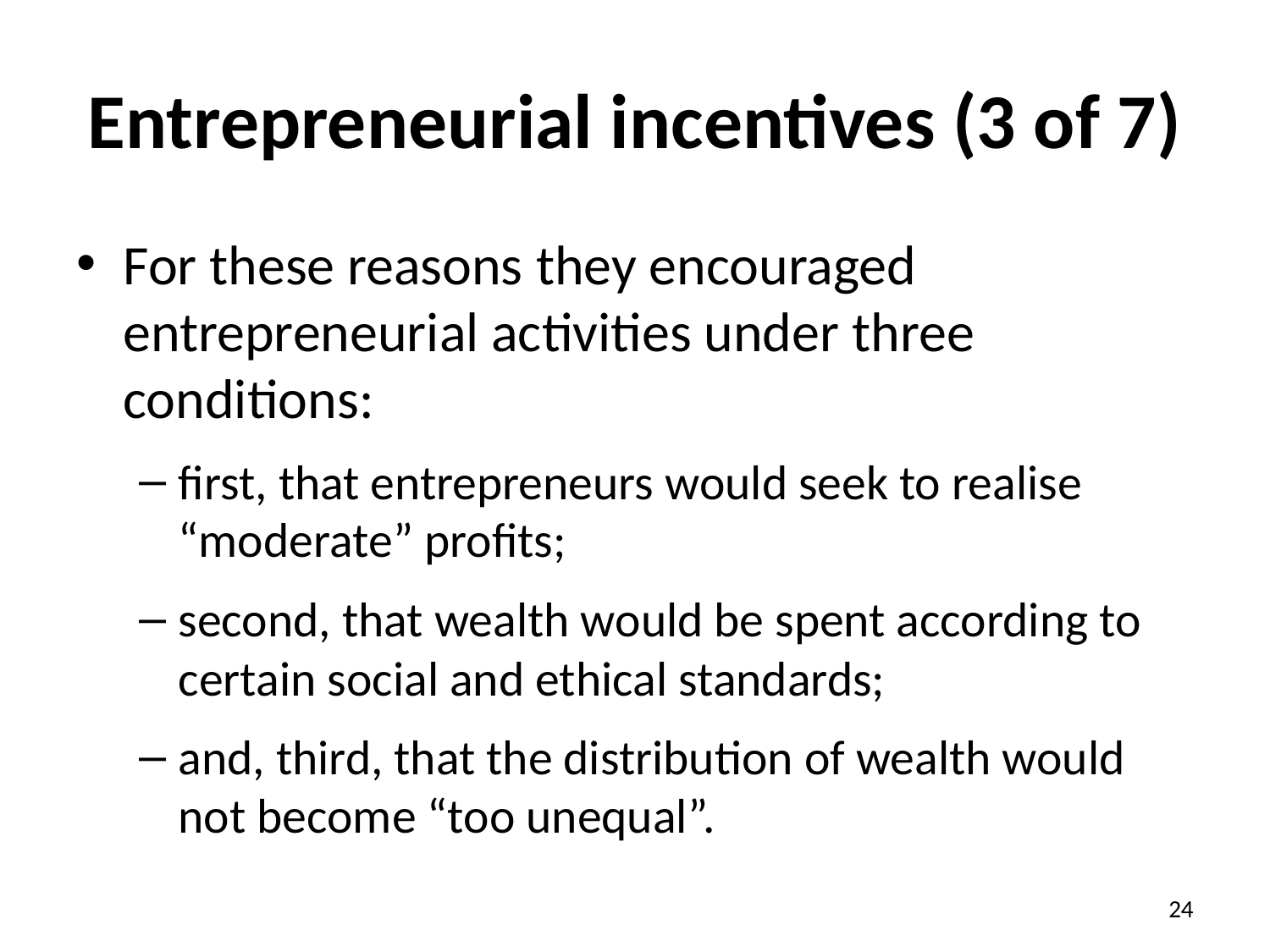

# Entrepreneurial incentives (3 of 7)
For these reasons they encouraged entrepreneurial activities under three conditions:
first, that entrepreneurs would seek to realise “moderate” profits;
second, that wealth would be spent according to certain social and ethical standards;
and, third, that the distribution of wealth would not become “too unequal”.

24